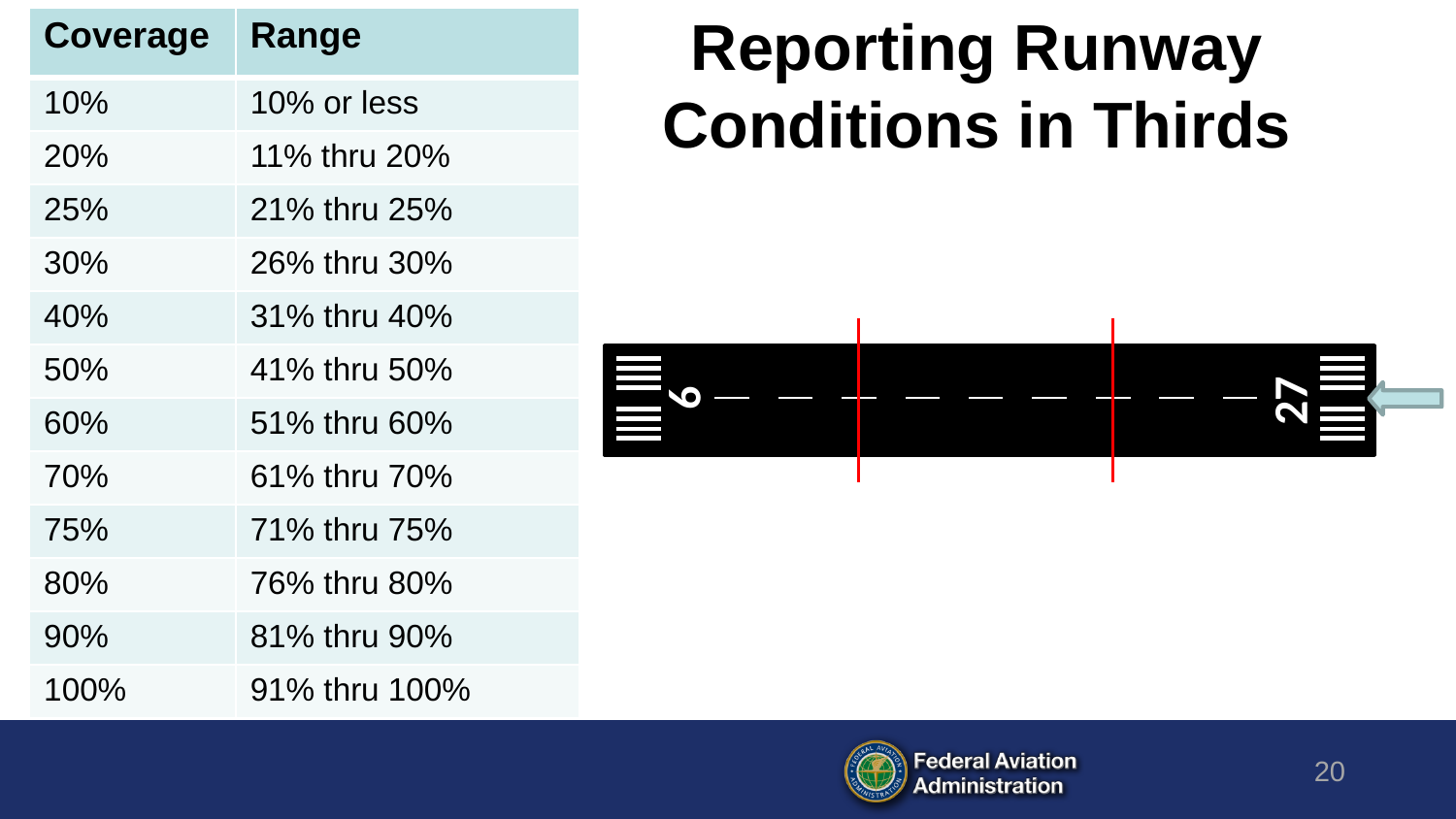

| Coverage | Range |
| --- | --- |
| 10% | 10% or less |
| 20% | 11% thru 20% |
| 25% | 21% thru 25% |
| 30% | 26% thru 30% |
| 40% | 31% thru 40% |
| 50% | 41% thru 50% |
| 60% | 51% thru 60% |
| 70% | 61% thru 70% |
| 75% | 71% thru 75% |
| 80% | 76% thru 80% |
| 90% | 81% thru 90% |
| 100% | 91% thru 100% |
# Reporting Runway Conditions in Thirds

27
9

20